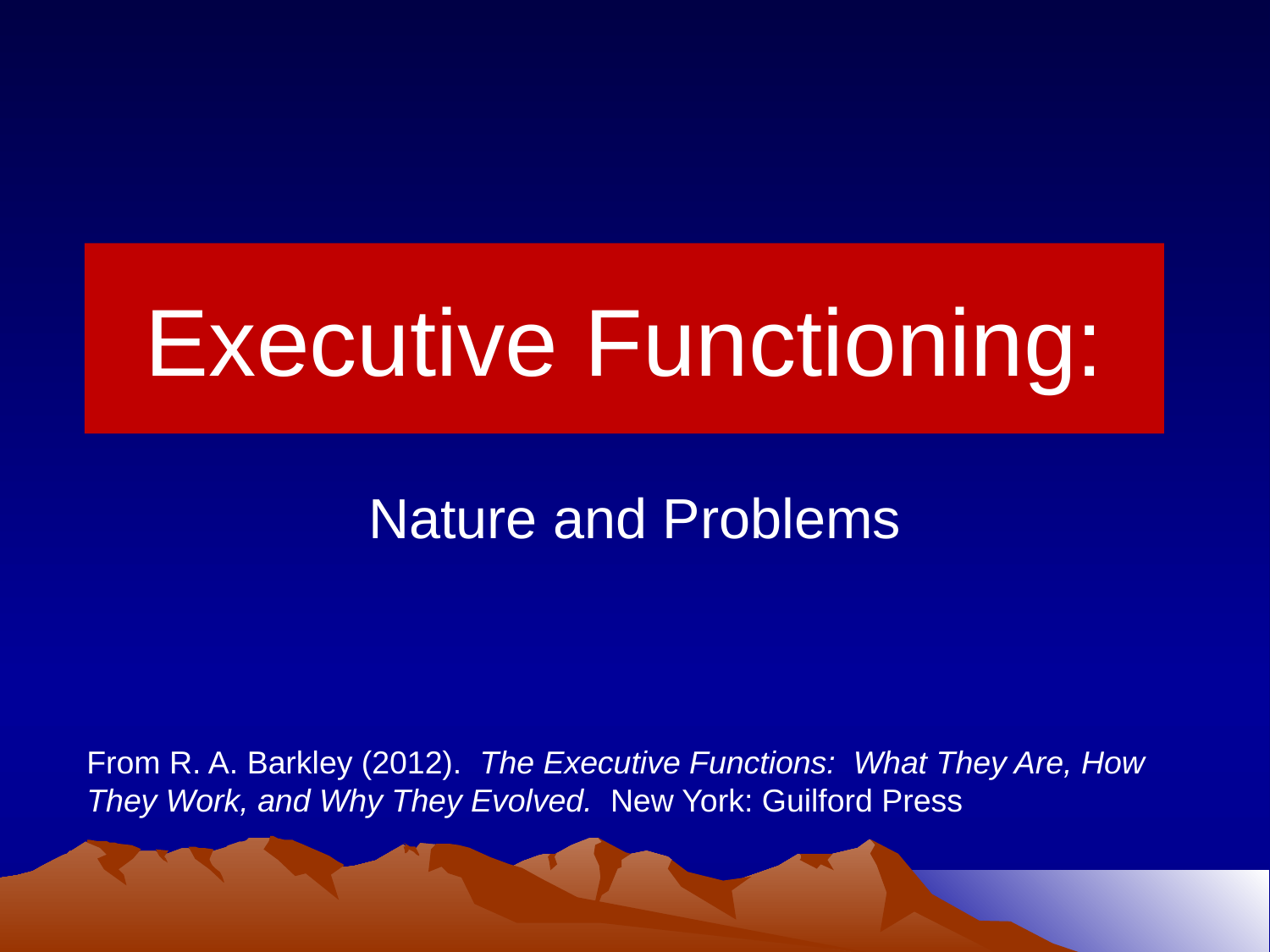

# Executive Functioning:
Nature and Problems
From R. A. Barkley (2012).  The Executive Functions:  What They Are, How They Work, and Why They Evolved.  New York: Guilford Press